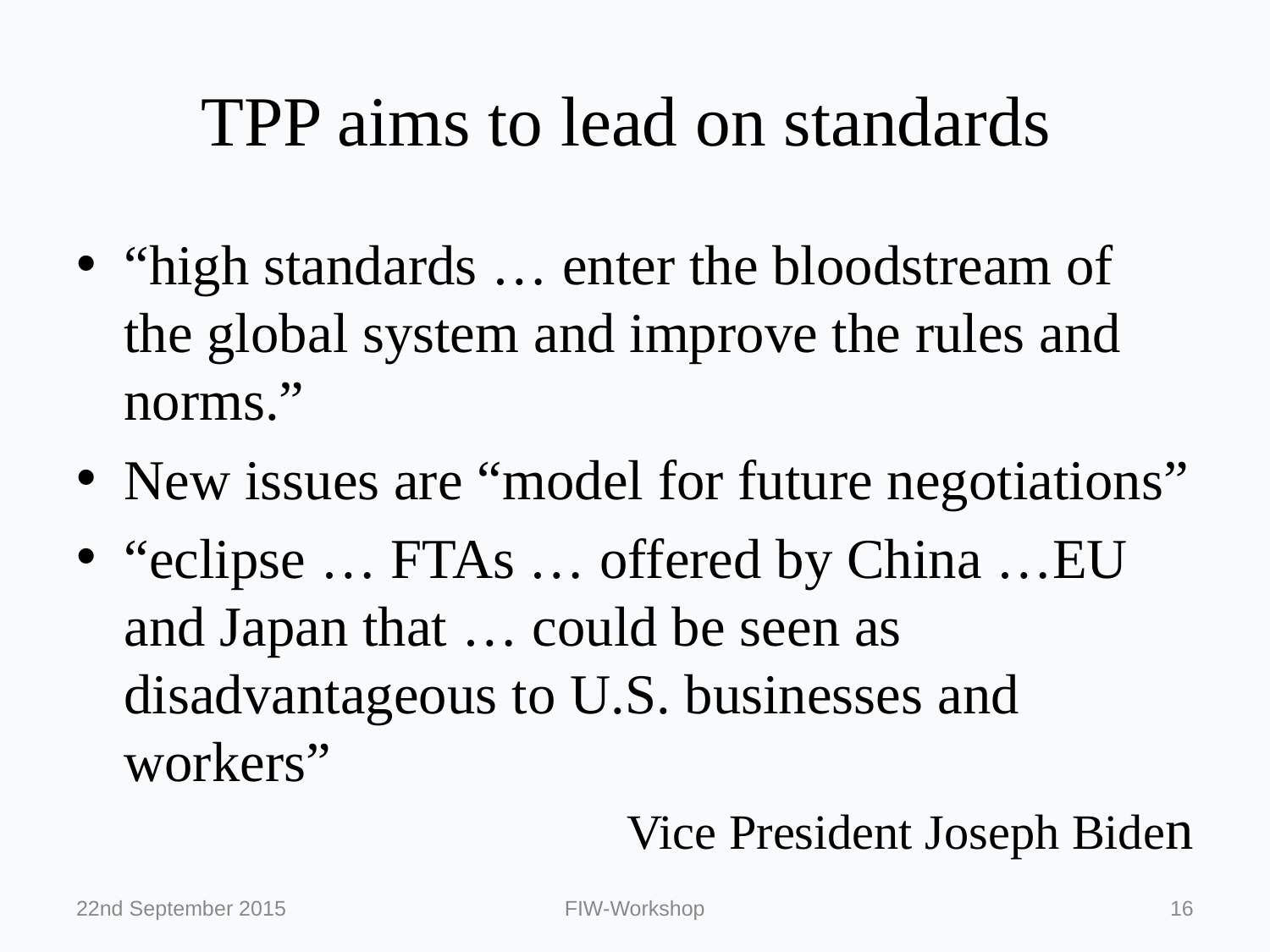

# TPP aims to lead on standards
“high standards … enter the bloodstream of the global system and improve the rules and norms.”
New issues are “model for future negotiations”
“eclipse … FTAs … offered by China …EU and Japan that … could be seen as disadvantageous to U.S. businesses and workers”
Vice President Joseph Biden
22nd September 2015
FIW-Workshop
16